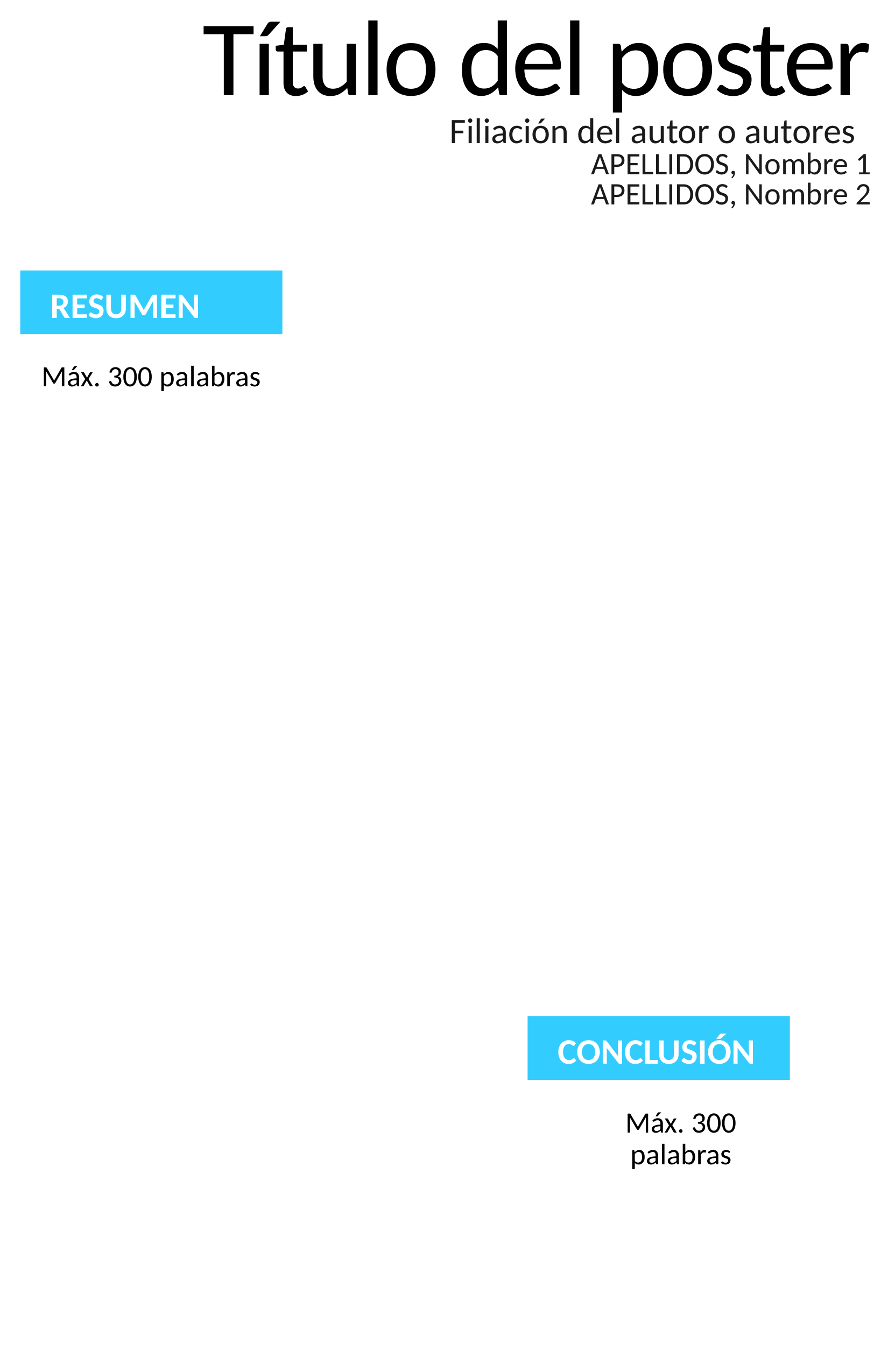

Título del poster
Filiación del autor o autores
APELLIDOS, Nombre 1
APELLIDOS, Nombre 2

RESUMEN
Máx. 300 palabras

CONCLUSIÓN
Máx. 300 palabras